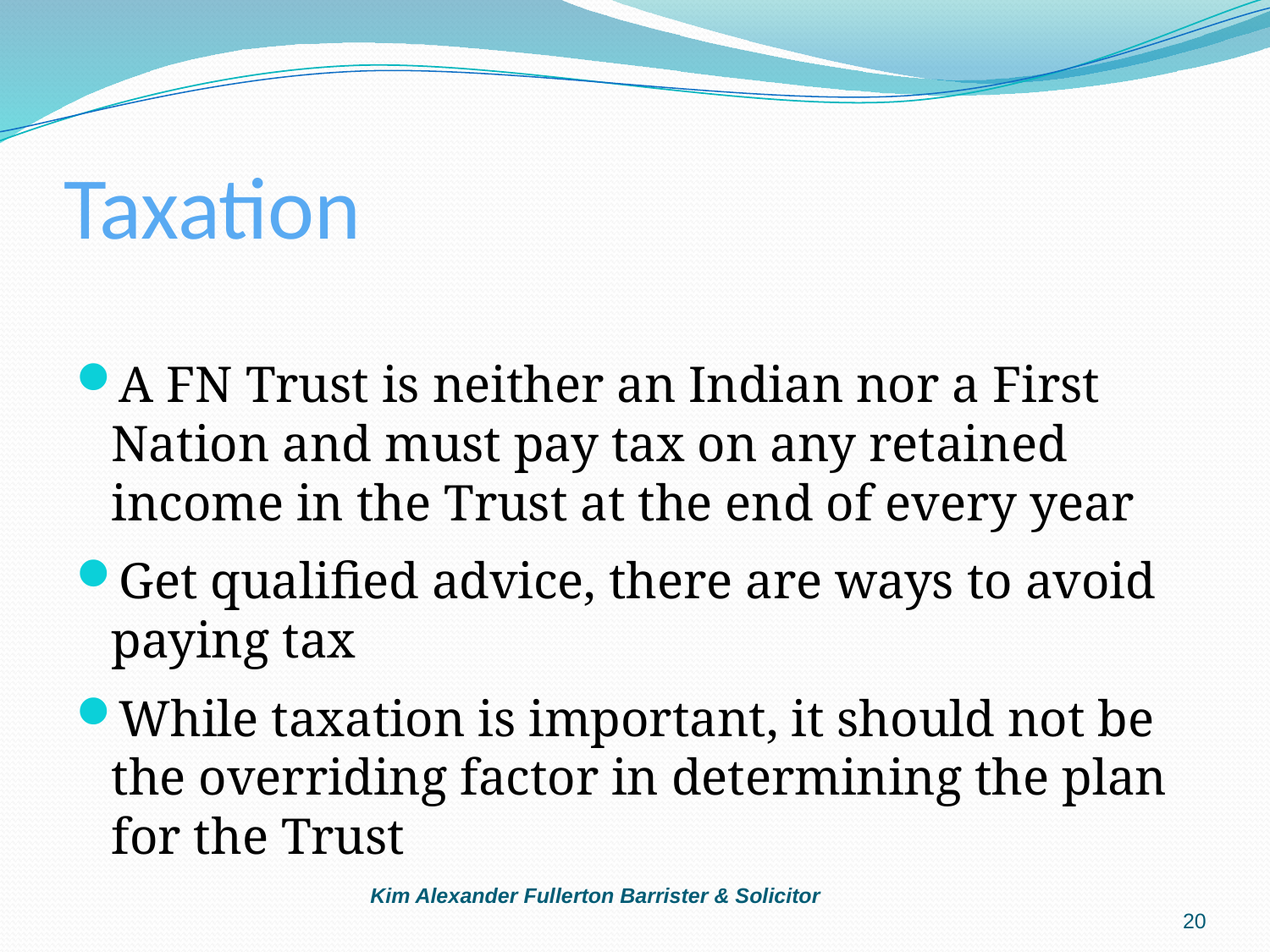

# Taxation

A FN Trust is neither an Indian nor a First Nation and must pay tax on any retained income in the Trust at the end of every year
Get qualified advice, there are ways to avoid paying tax
While taxation is important, it should not be the overriding factor in determining the plan for the Trust
Kim Alexander Fullerton Barrister & Solicitor

20